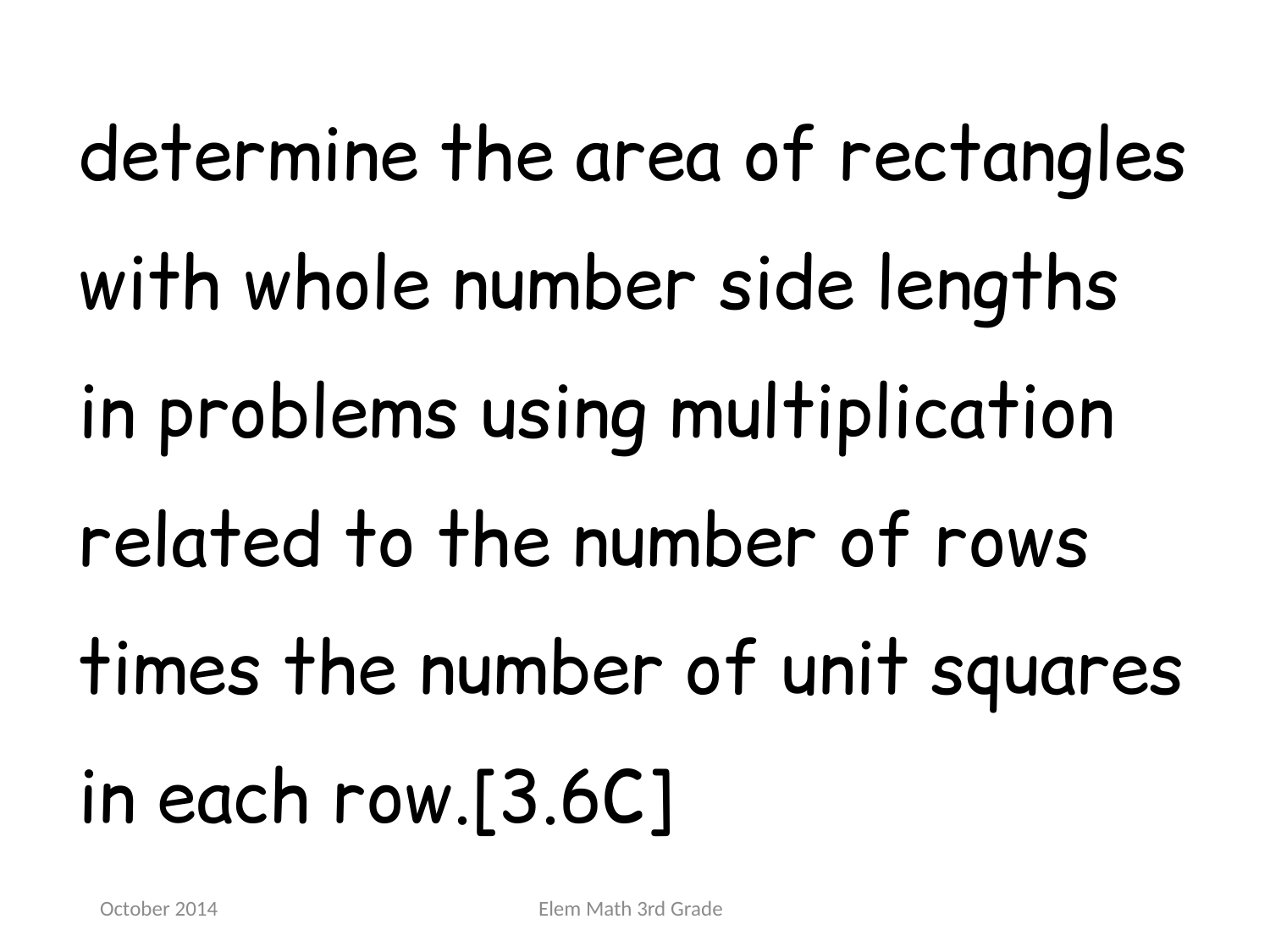

determine the area of rectangles with whole number side lengths in problems using multiplication related to the number of rows times the number of unit squares in each row.[3.6C]
October 2014
Elem Math 3rd Grade